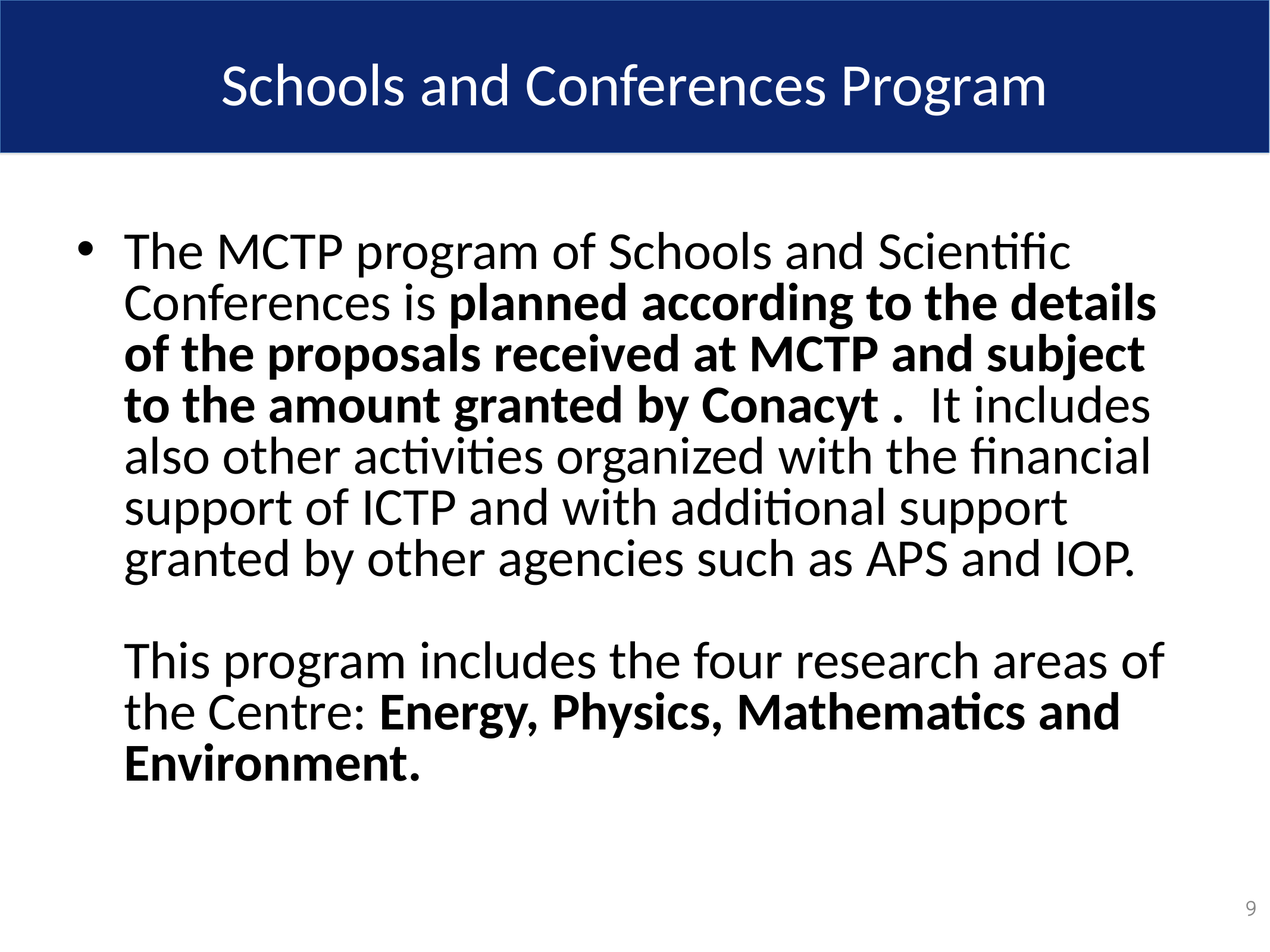

# Schools and Conferences Program
The MCTP program of Schools and Scientific Conferences is planned according to the details of the proposals received at MCTP and subject to the amount granted by Conacyt .  It includes also other activities organized with the financial support of ICTP and with additional support  granted by other agencies such as APS and IOP.
This program includes the four research areas of the Centre: Energy, Physics, Mathematics and Environment.
9